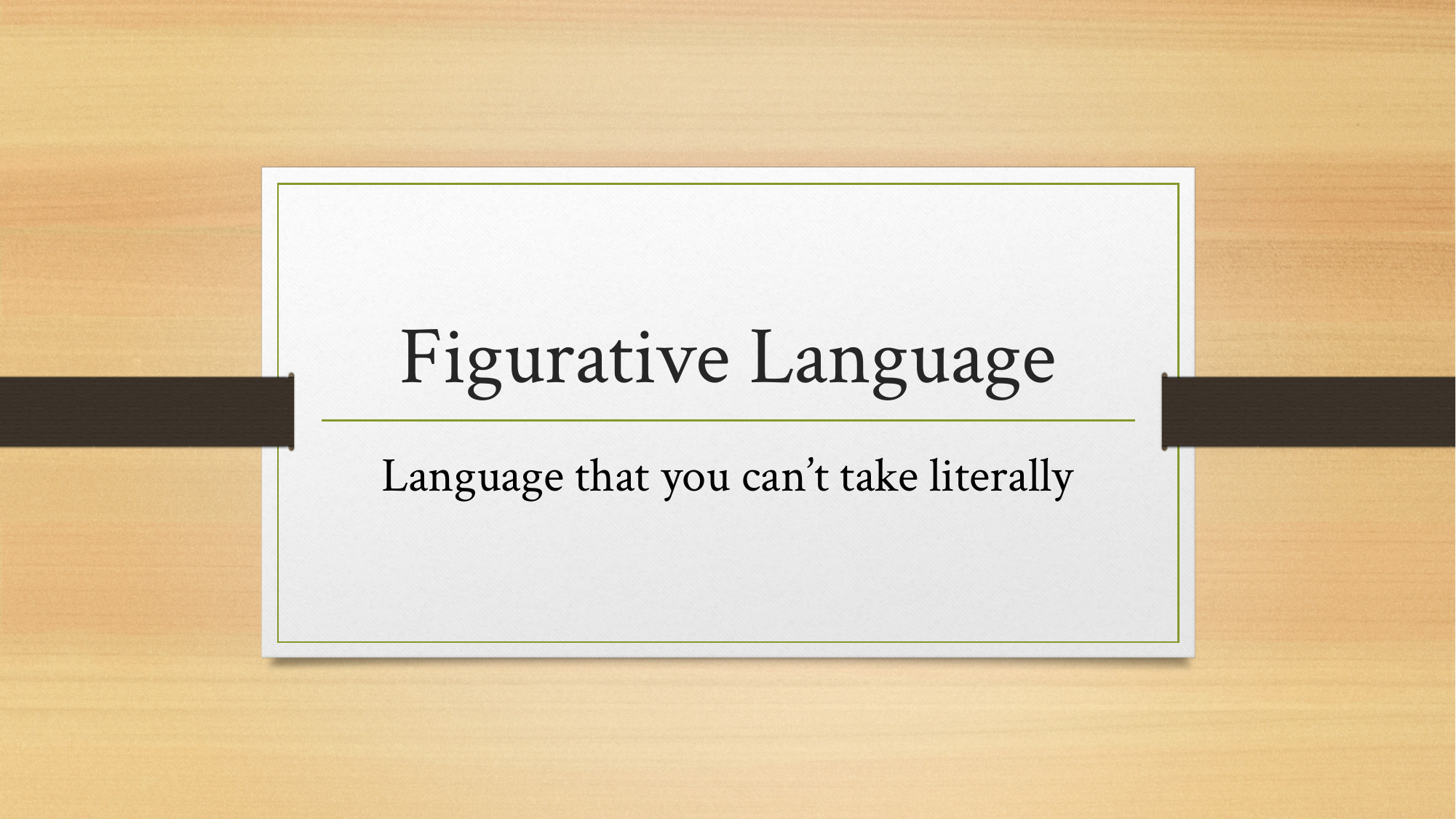

# Figurative Language
Language that you can’t take literally